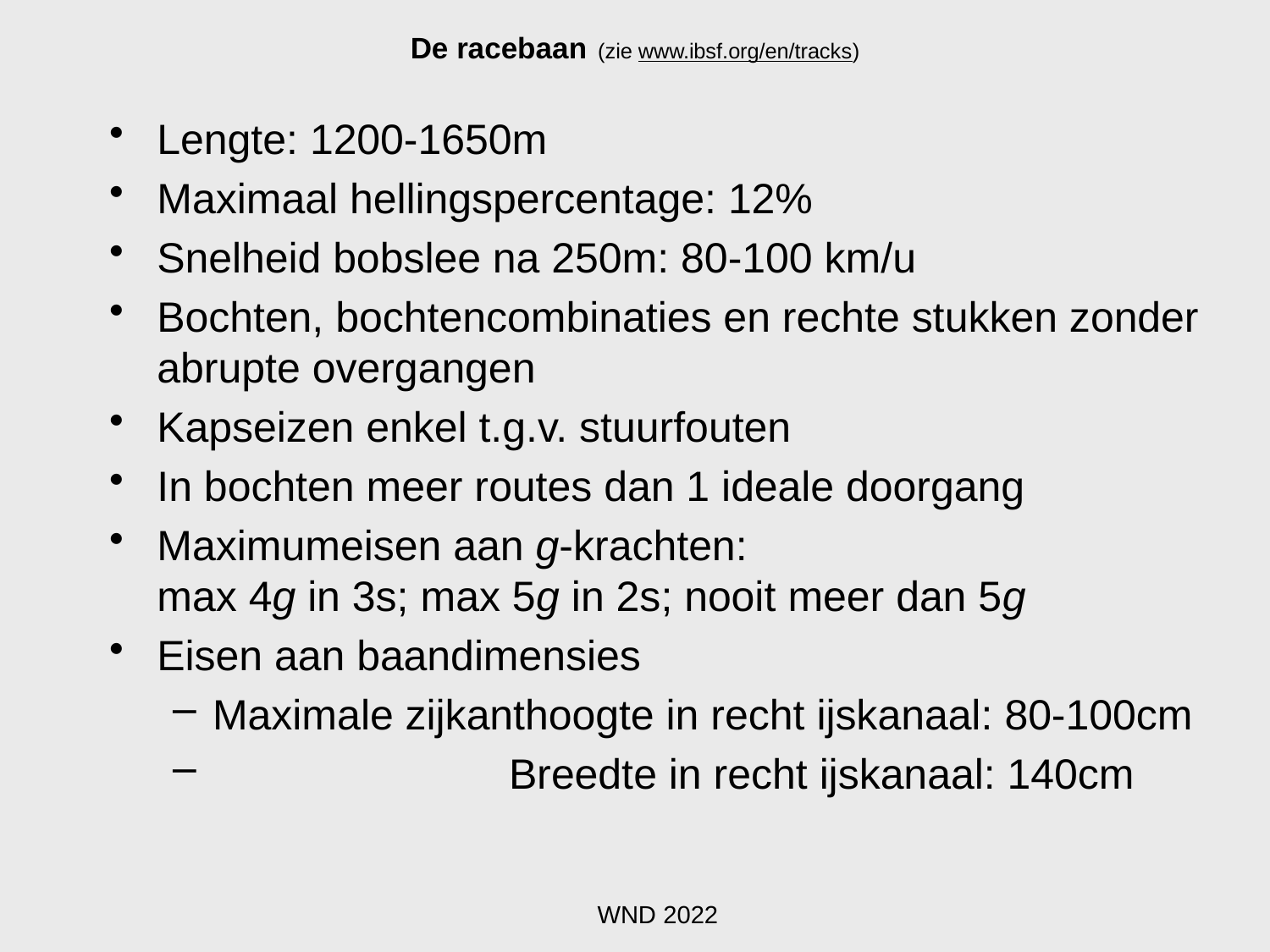

# De racebaan (zie www.ibsf.org/en/tracks)
Lengte: 1200-1650m
Maximaal hellingspercentage: 12%
Snelheid bobslee na 250m: 80-100 km/u
Bochten, bochtencombinaties en rechte stukken zonder abrupte overgangen
Kapseizen enkel t.g.v. stuurfouten
In bochten meer routes dan 1 ideale doorgang
Maximumeisen aan g-krachten:
max 4g in 3s; max 5g in 2s; nooit meer dan 5g
Eisen aan baandimensies
Maximale zijkanthoogte in recht ijskanaal: 80-100cm
                         Breedte in recht ijskanaal: 140cm
WND 2022